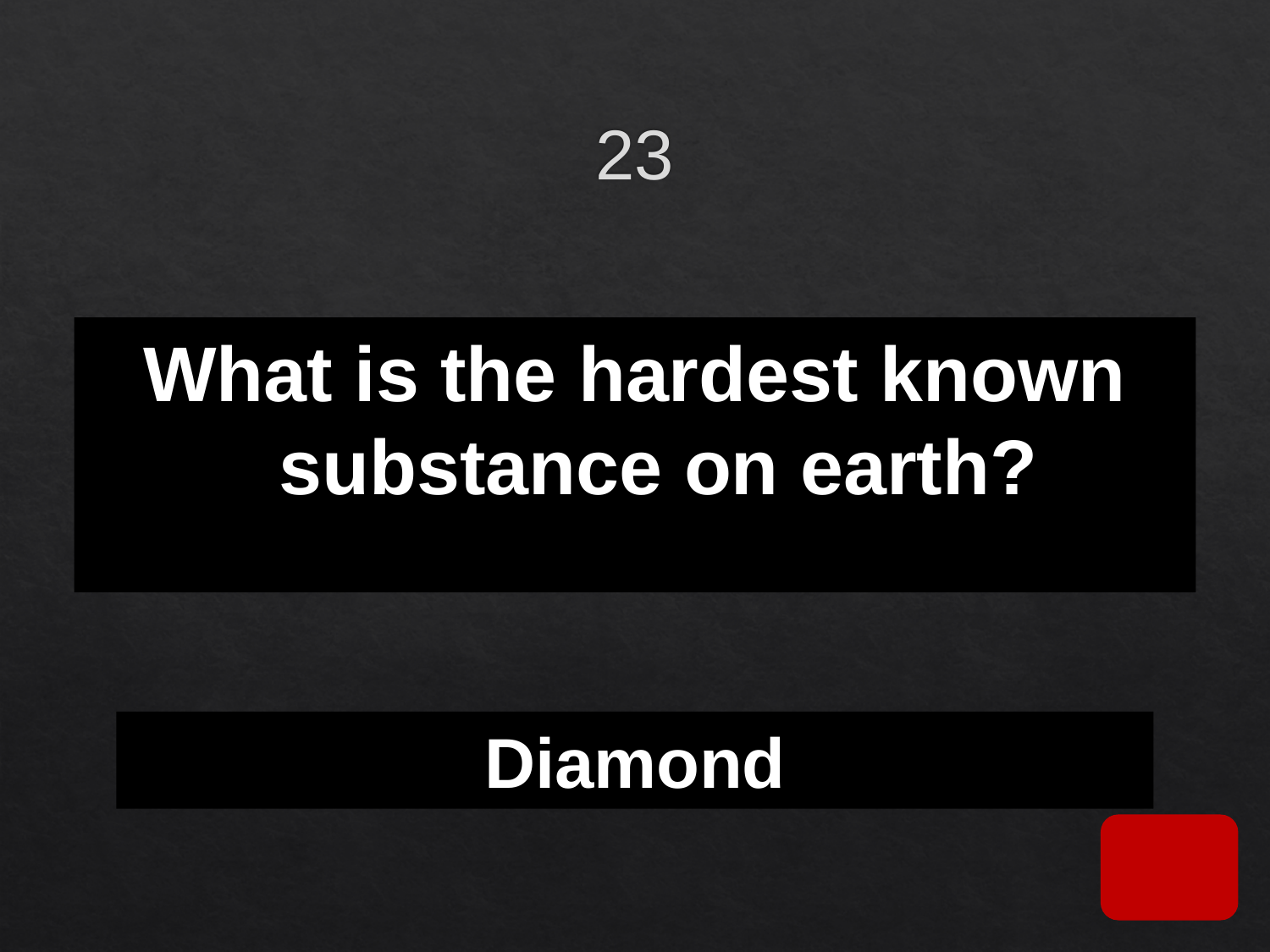

# 23
What is the hardest known substance on earth?
Diamond